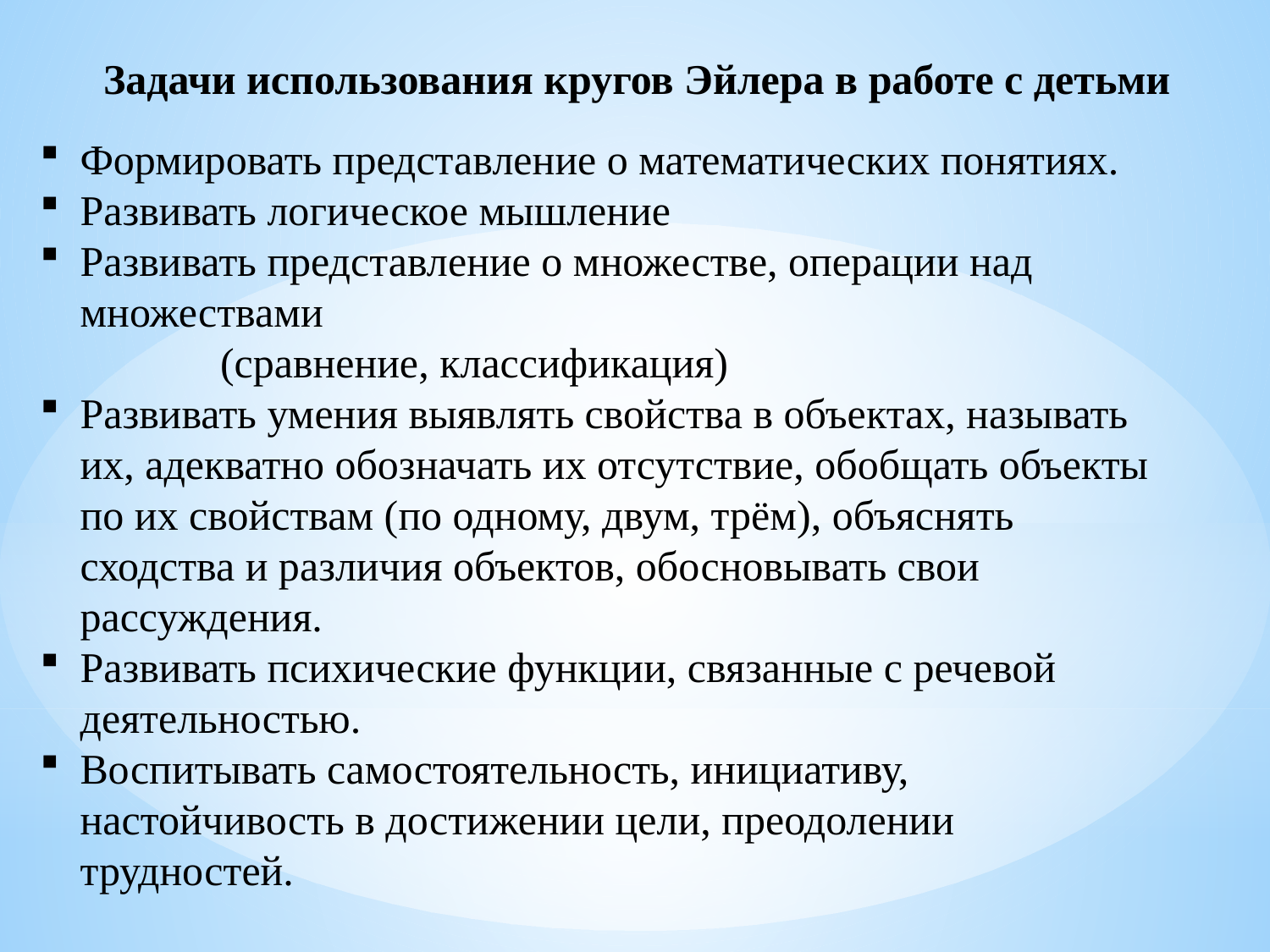

Задачи использования кругов Эйлера в работе с детьми
Формировать представление о математических понятиях.
Развивать логическое мышление
Развивать представление о множестве, операции над множествами
                 (сравнение, классификация)
Развивать умения выявлять свойства в объектах, называть их, адекватно обозначать их отсутствие, обобщать объекты по их свойствам (по одному, двум, трём), объяснять сходства и различия объектов, обосновывать свои рассуждения.
Развивать психические функции, связанные с речевой деятельностью.
Воспитывать самостоятельность, инициативу, настойчивость в достижении цели, преодолении трудностей.